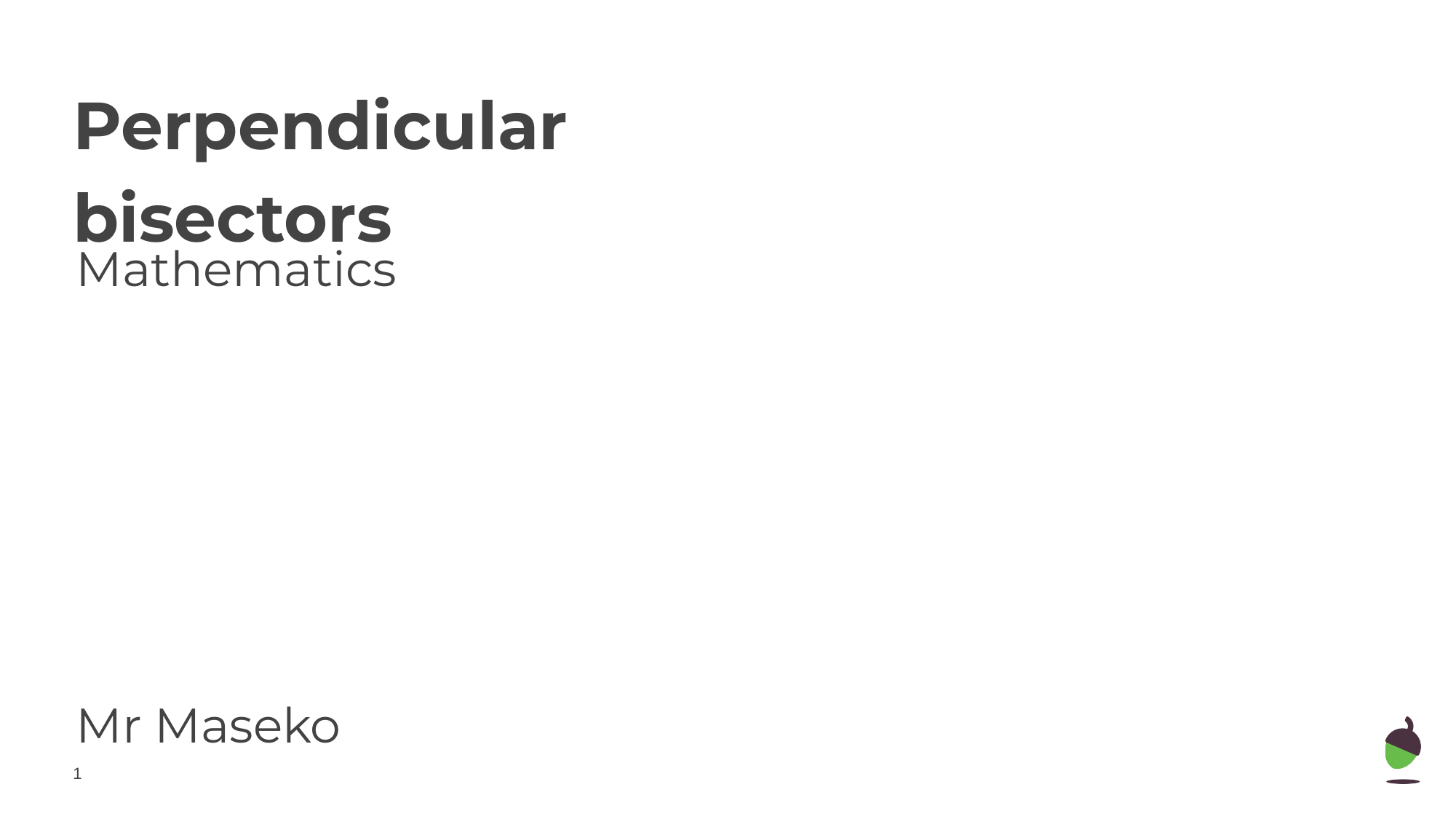

# Perpendicular bisectors
Mathematics

Mr Maseko
1